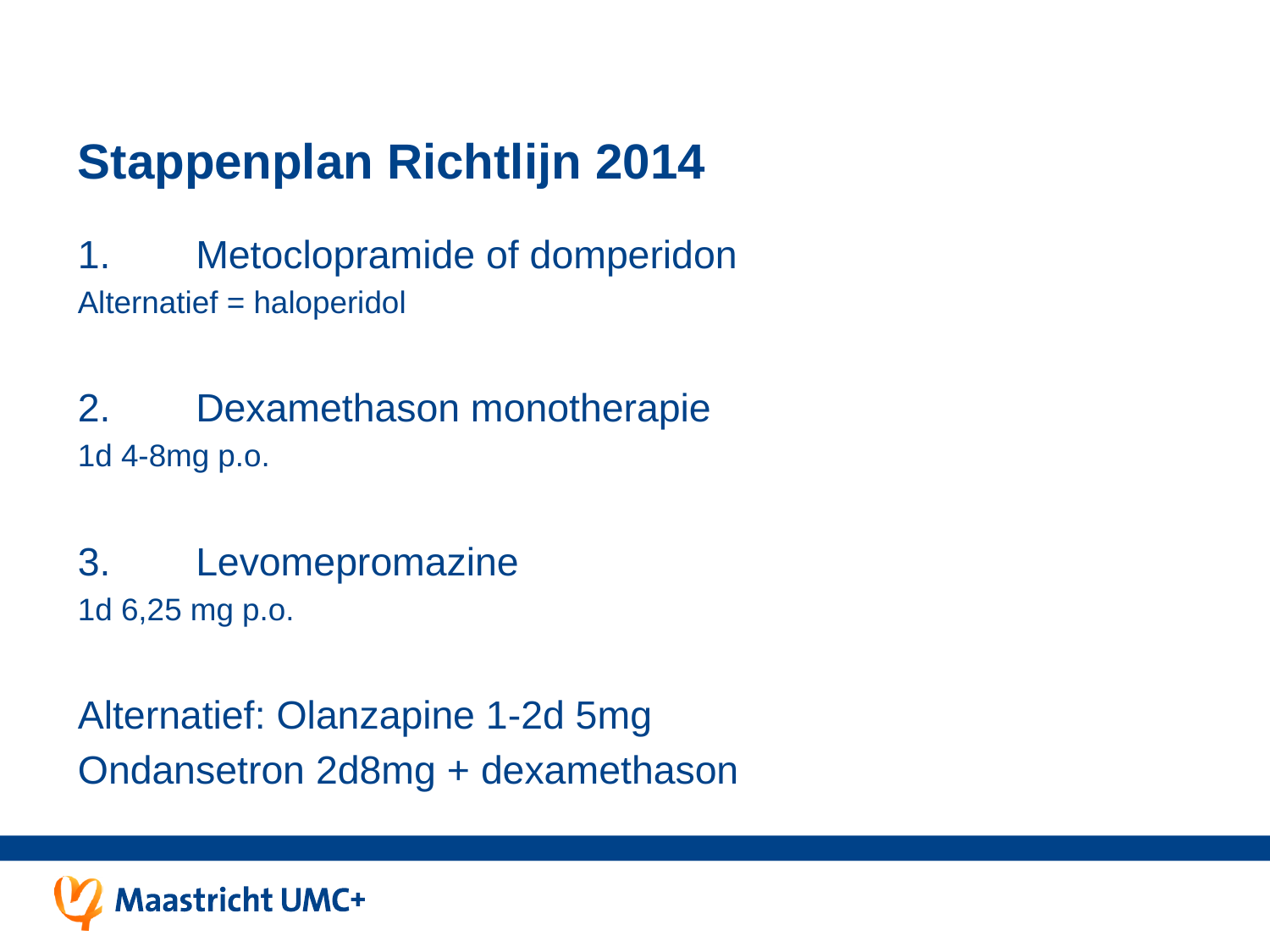

# Stappenplan Richtlijn 2014
1.	Metoclopramide of domperidon
Alternatief = haloperidol

2. 	Dexamethason monotherapie
1d 4-8mg p.o.

3.	Levomepromazine
1d 6,25 mg p.o.

Alternatief: Olanzapine 1-2d 5mg
Ondansetron 2d8mg + dexamethason